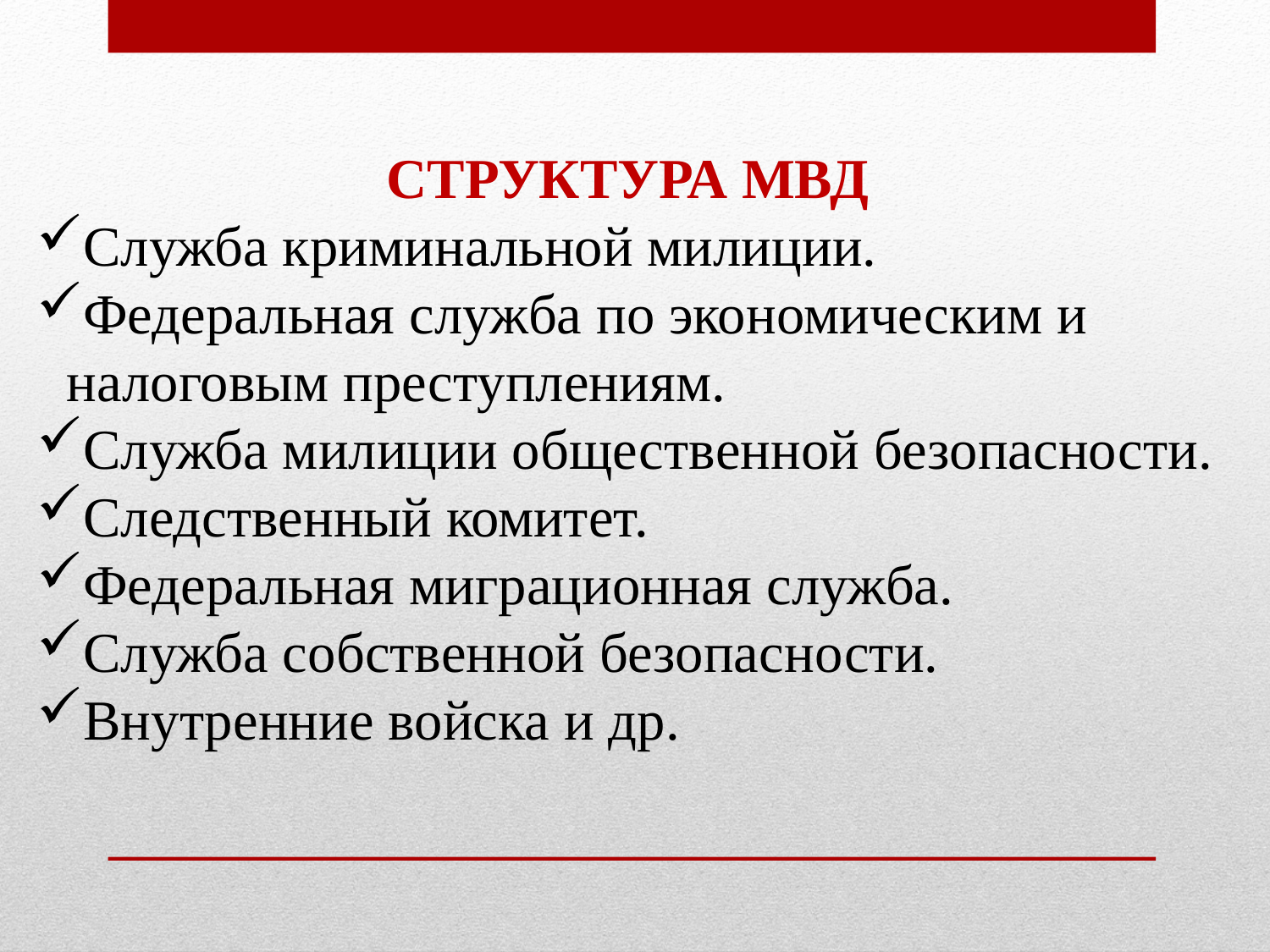

СТРУКТУРА МВД
Служба криминальной милиции.
Федеральная служба по экономическим и налоговым преступлениям.
Служба милиции общественной безопасности.
Следственный комитет.
Федеральная миграционная служба.
Служба собственной безопасности.
Внутренние войска и др.